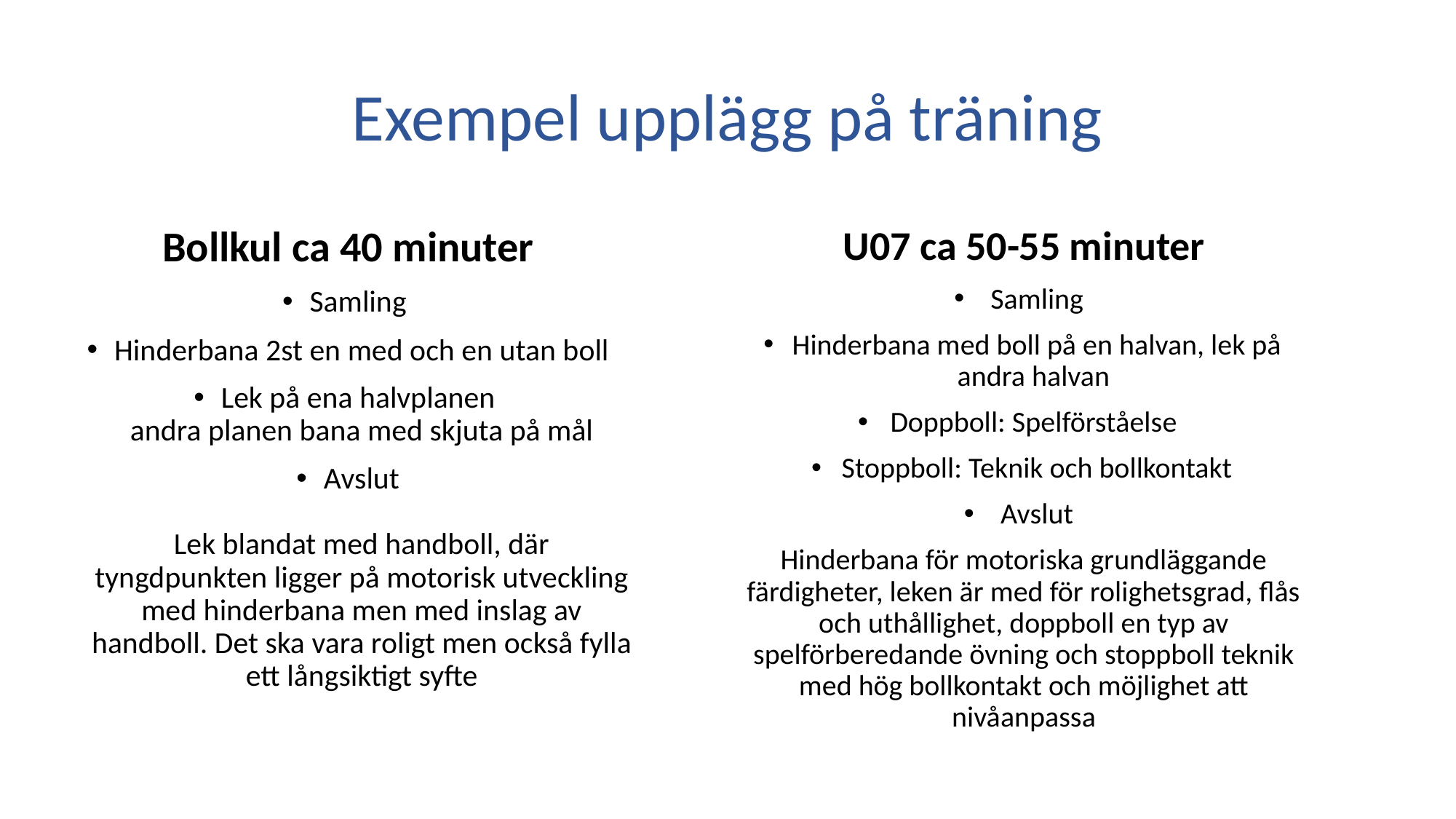

# Exempel upplägg på träning
Bollkul ca 40 minuter
Samling
Hinderbana 2st en med och en utan boll
Lek på ena halvplanen
andra planen bana med skjuta på mål
Avslut
Lek blandat med handboll, där tyngdpunkten ligger på motorisk utveckling med hinderbana men med inslag av handboll. Det ska vara roligt men också fylla ett långsiktigt syfte
U07 ca 50-55 minuter
Samling
Hinderbana med boll på en halvan, lek på andra halvan
Doppboll: Spelförståelse
Stoppboll: Teknik och bollkontakt
Avslut
Hinderbana för motoriska grundläggande färdigheter, leken är med för rolighetsgrad, flås och uthållighet, doppboll en typ av spelförberedande övning och stoppboll teknik med hög bollkontakt och möjlighet att nivåanpassa